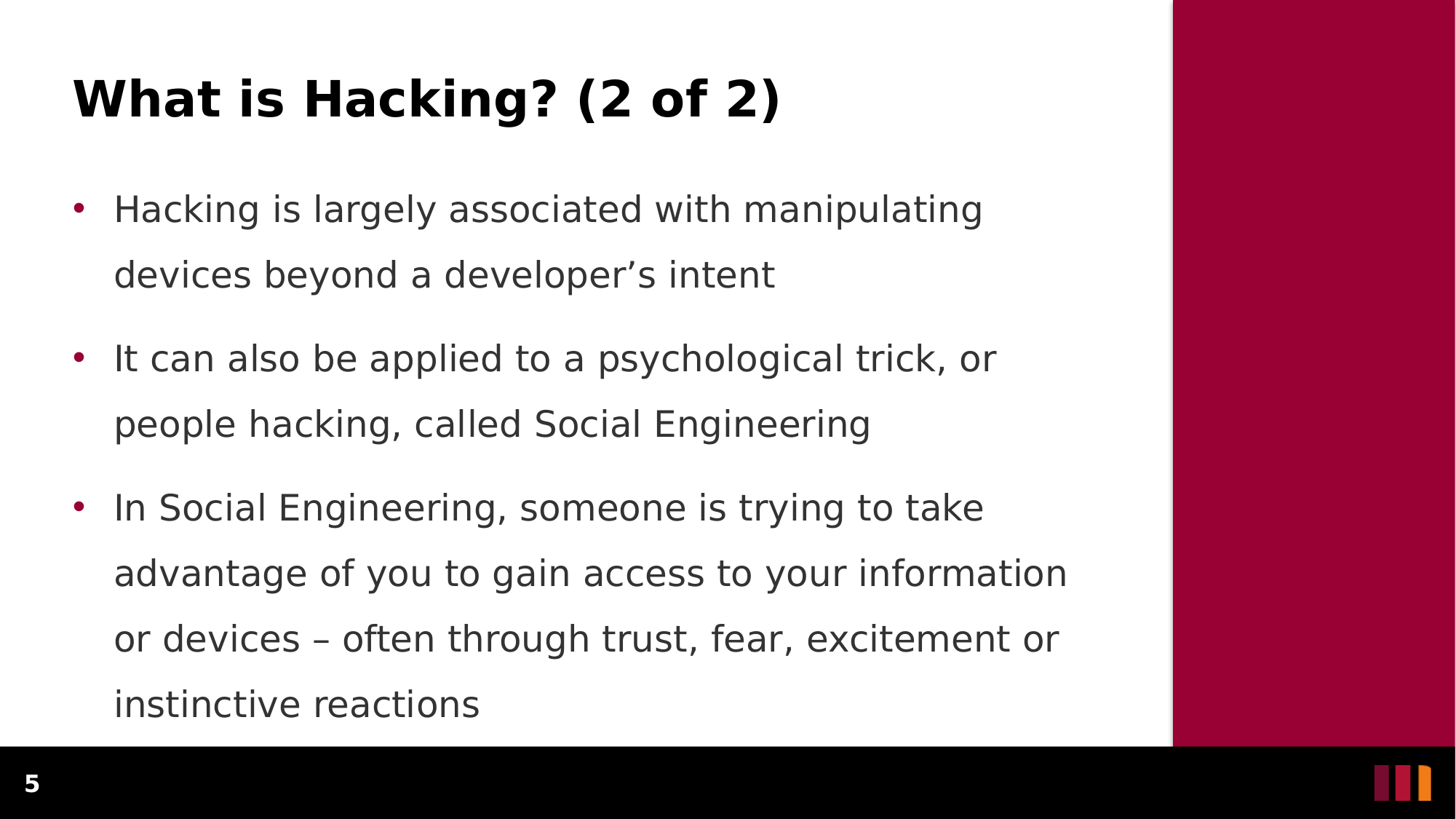

What is Hacking? (2 of 2)
Hacking is largely associated with manipulating devices beyond a developer’s intent
It can also be applied to a psychological trick, or people hacking, called Social Engineering
In Social Engineering, someone is trying to take advantage of you to gain access to your information or devices – often through trust, fear, excitement or instinctive reactions
5